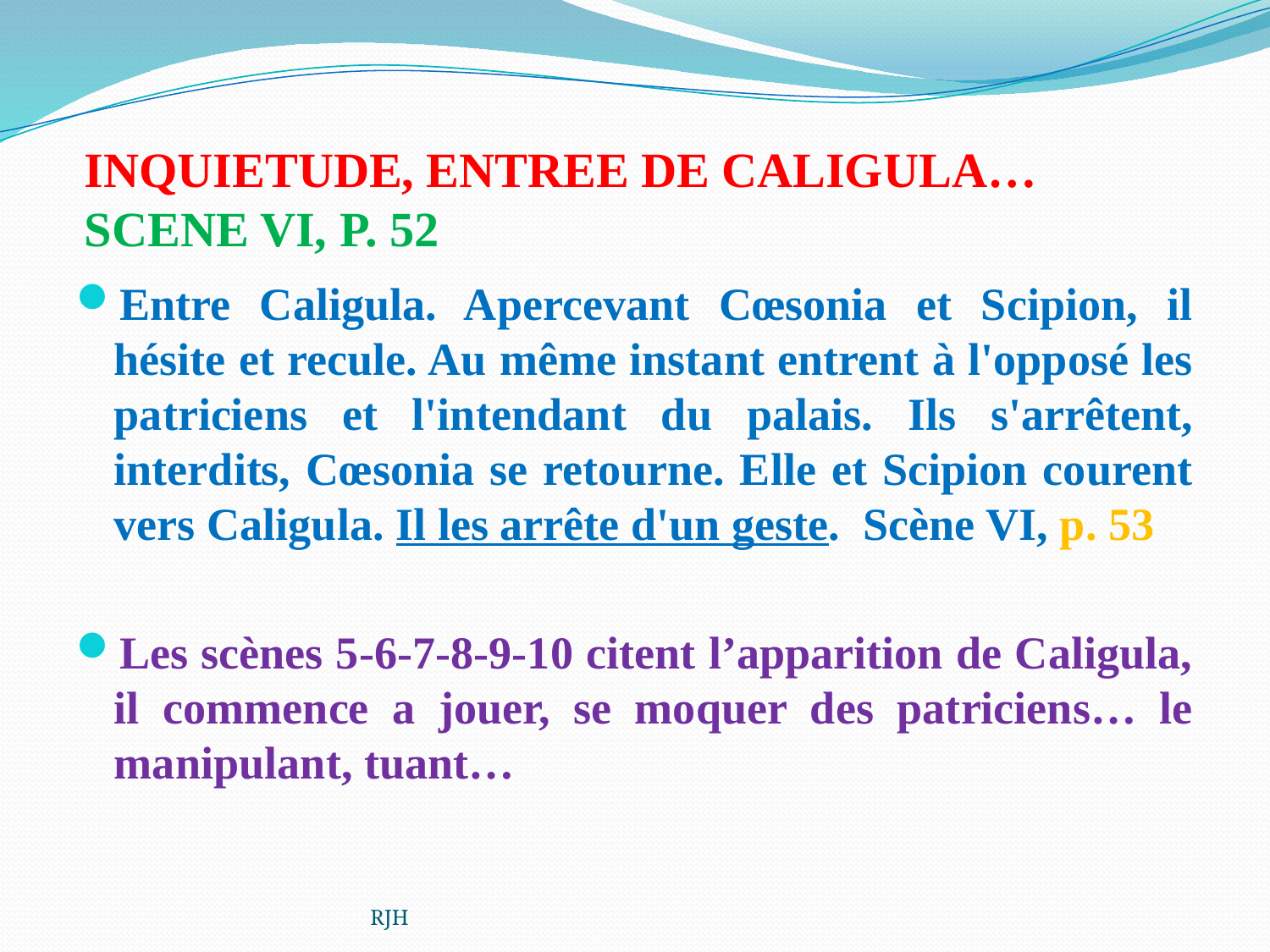

# INQUIETUDE, ENTREE DE CALIGULA… SCENE VI, P. 52
Entre Caligula. Apercevant Cœsonia et Scipion, il hésite et recule. Au même instant entrent à l'opposé les patriciens et l'intendant du palais. Ils s'arrêtent, interdits, Cœsonia se retourne. Elle et Scipion courent vers Caligula. Il les arrête d'un geste.  Scène VI, p. 53

Les scènes 5-6-7-8-9-10 citent l’apparition de Caligula, il commence a jouer, se moquer des patriciens… le manipulant, tuant…

RJH